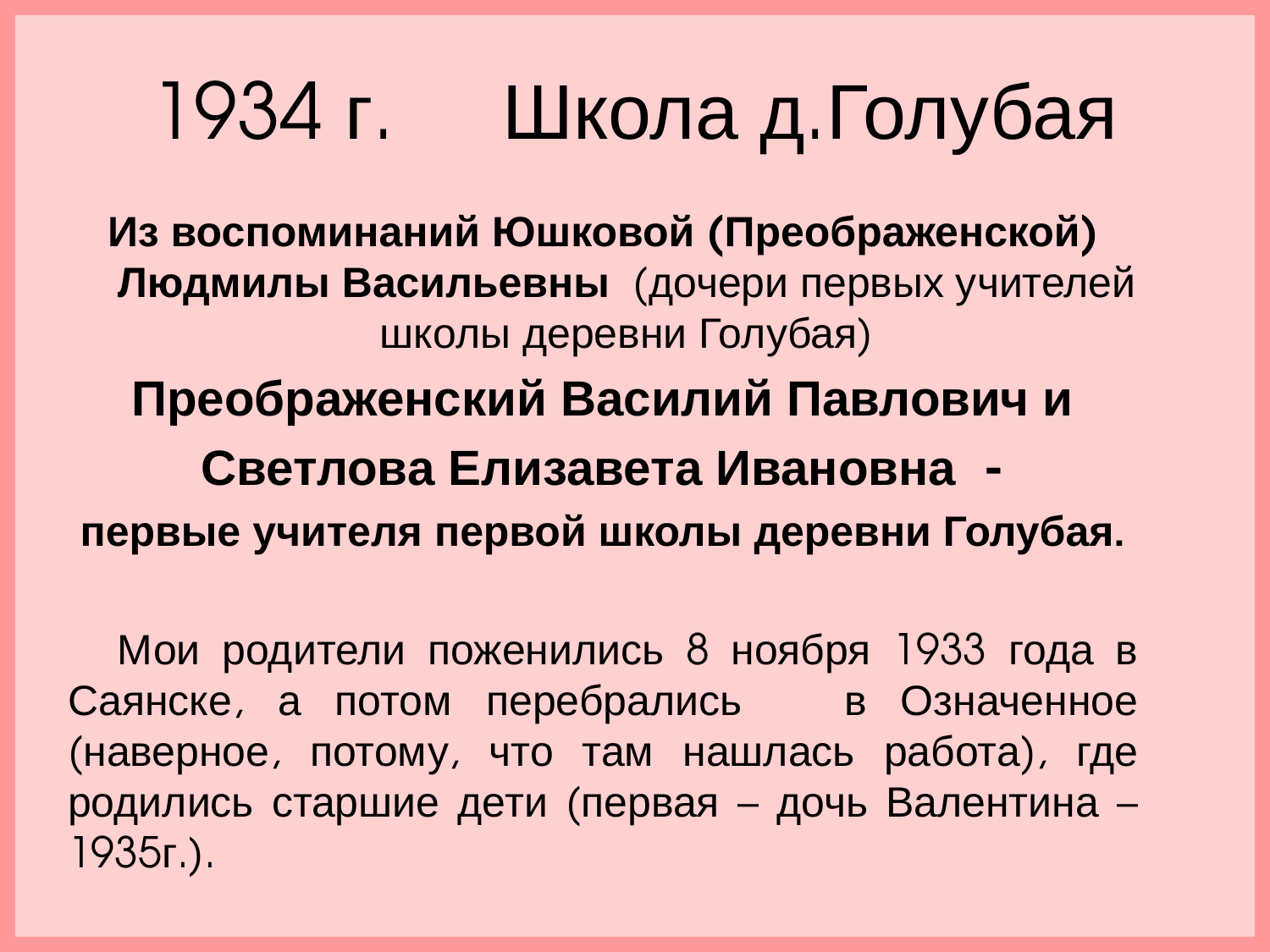

# 1934 г.     Школа д.Голубая
Из воспоминаний Юшковой (Преображенской) Людмилы Васильевны  (дочери первых учителей школы деревни Голубая)
Преображенский Василий Павлович и
Светлова Елизавета Ивановна  -
первые учителя первой школы деревни Голубая.

Мои родители поженились 8 ноября 1933 года в Саянске, а потом перебрались   в Означенное (наверное, потому, что там нашлась работа), где родились старшие дети (первая – дочь Валентина – 1935г.).